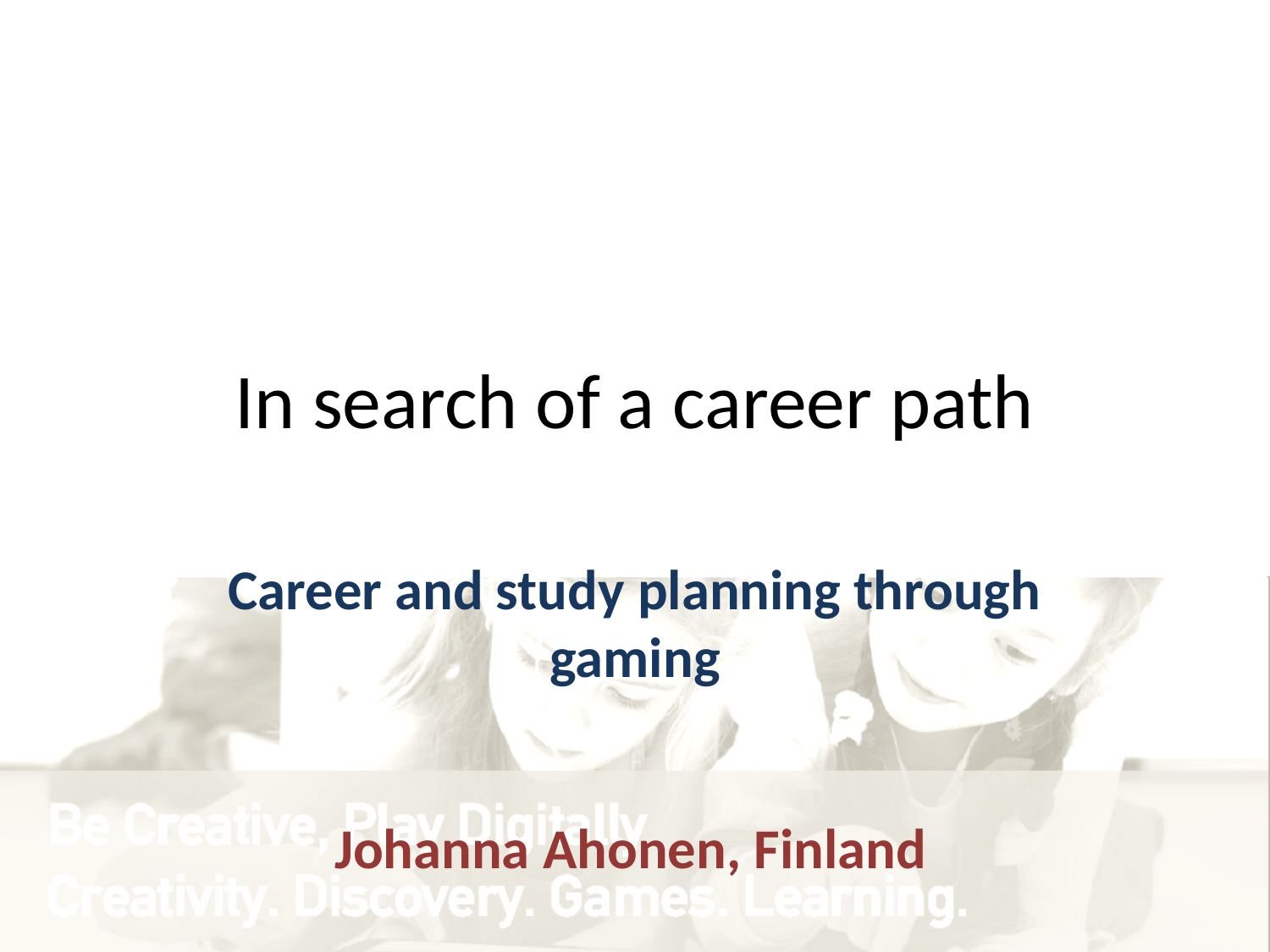

# In search of a career path
Career and study planning through gaming
Johanna Ahonen, Finland